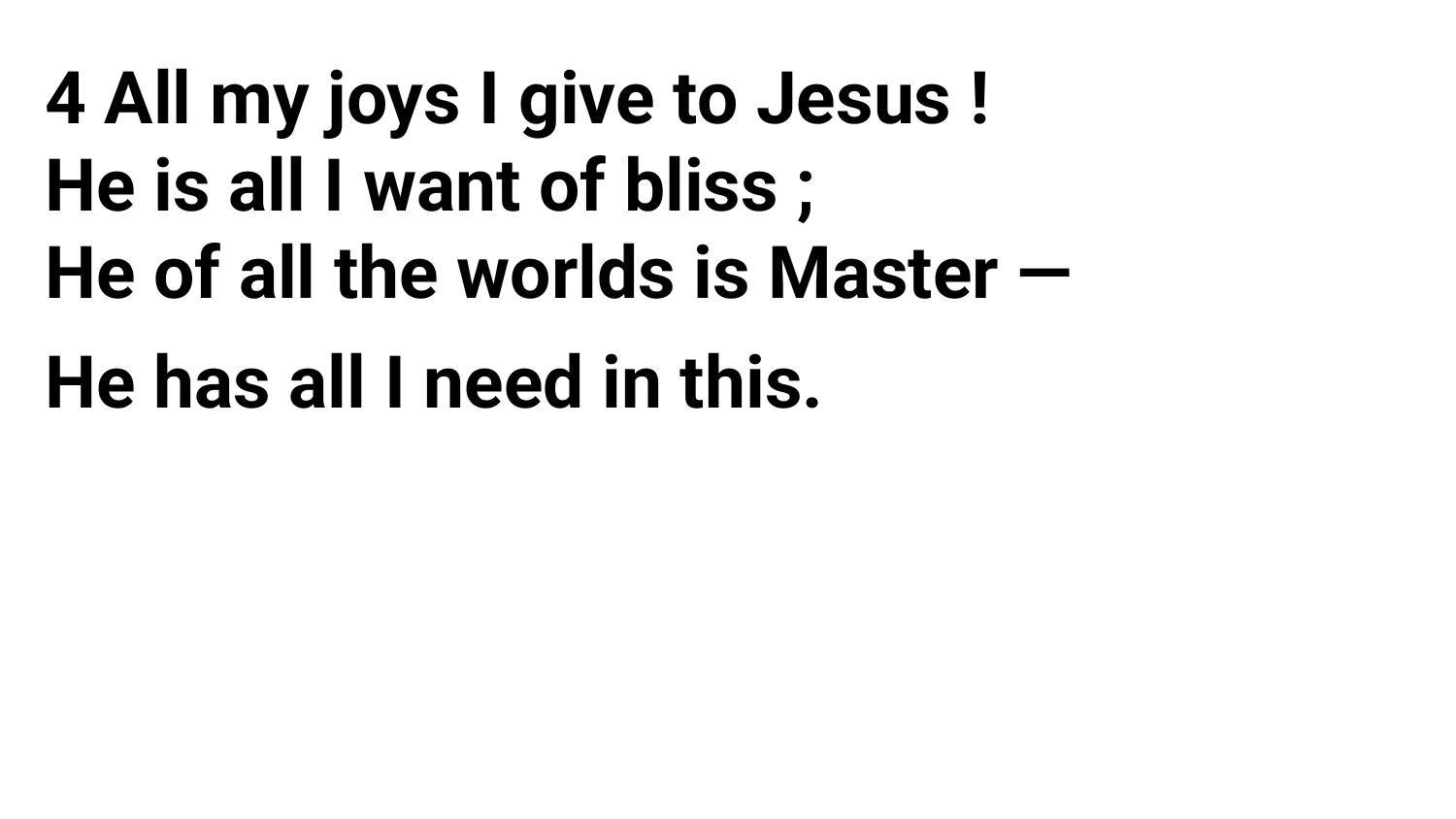

4 All my joys I give to Jesus !
He is all I want of bliss ;
He of all the worlds is Master —
He has all I need in this.